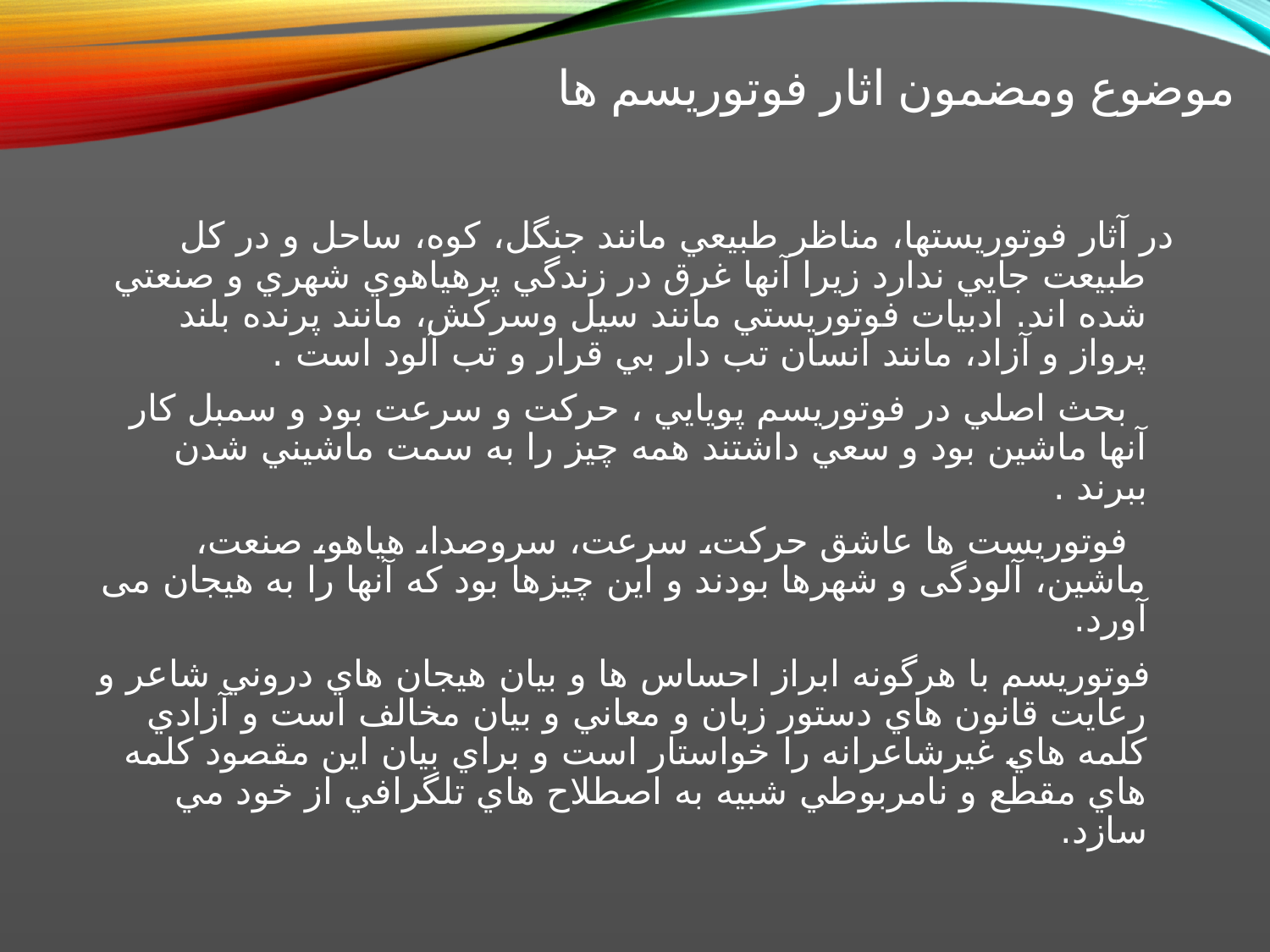

# موضوع ومضمون اثار فوتوریسم ها
در آثار فوتوريستها، مناظر طبيعي مانند جنگل، كوه، ساحل و در كل طبيعت جايي ندارد زيرا آنها غرق در زندگي پرهياهوي شهري و صنعتي شده اند. ادبيات فوتوريستي مانند سيل وسركش، مانند پرنده بلند پرواز و آزاد، مانند انسان تب دار بي قرار و تب آلود است .
    بحث اصلي در فوتوريسم پويايي ، حركت و سرعت بود و سمبل كار آنها ماشين بود و سعي داشتند همه چيز را به سمت ماشيني شدن ببرند .
    فوتوريست ها عاشق حرکت، سرعت، سروصدا، هياهو، صنعت، ماشين، آلودگی و شهرها بودند و اين چيزها بود که آنها را به هيجان می آورد.
  فوتوريسم با هرگونه ابراز احساس ها و بيان هيجان هاي دروني شاعر و رعايت قانون هاي دستور زبان و معاني و بيان مخالف است و آزادي کلمه هاي غيرشاعرانه را خواستار است و براي بيان اين مقصود کلمه هاي مقطع و نامربوطي شبيه به اصطلاح هاي تلگرافي از خود مي سازد.